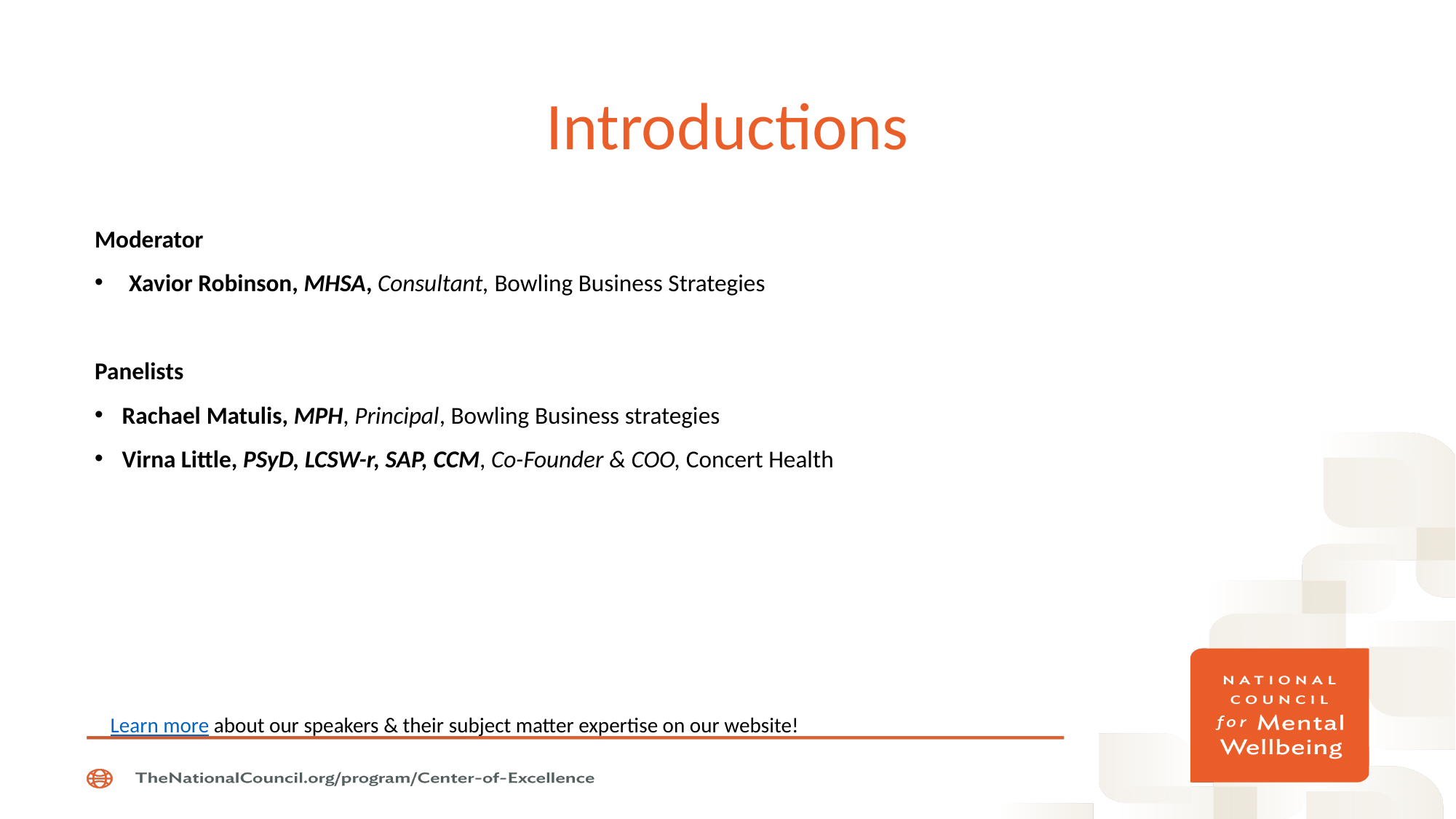

# Introductions
Moderator
Xavior Robinson, MHSA, Consultant, Bowling Business Strategies

Panelists
Rachael Matulis, MPH, Principal, Bowling Business strategies
Virna Little, PSyD, LCSW-r, SAP, CCM, Co-Founder & COO, Concert Health

   Learn more about our speakers & their subject matter expertise on our website!